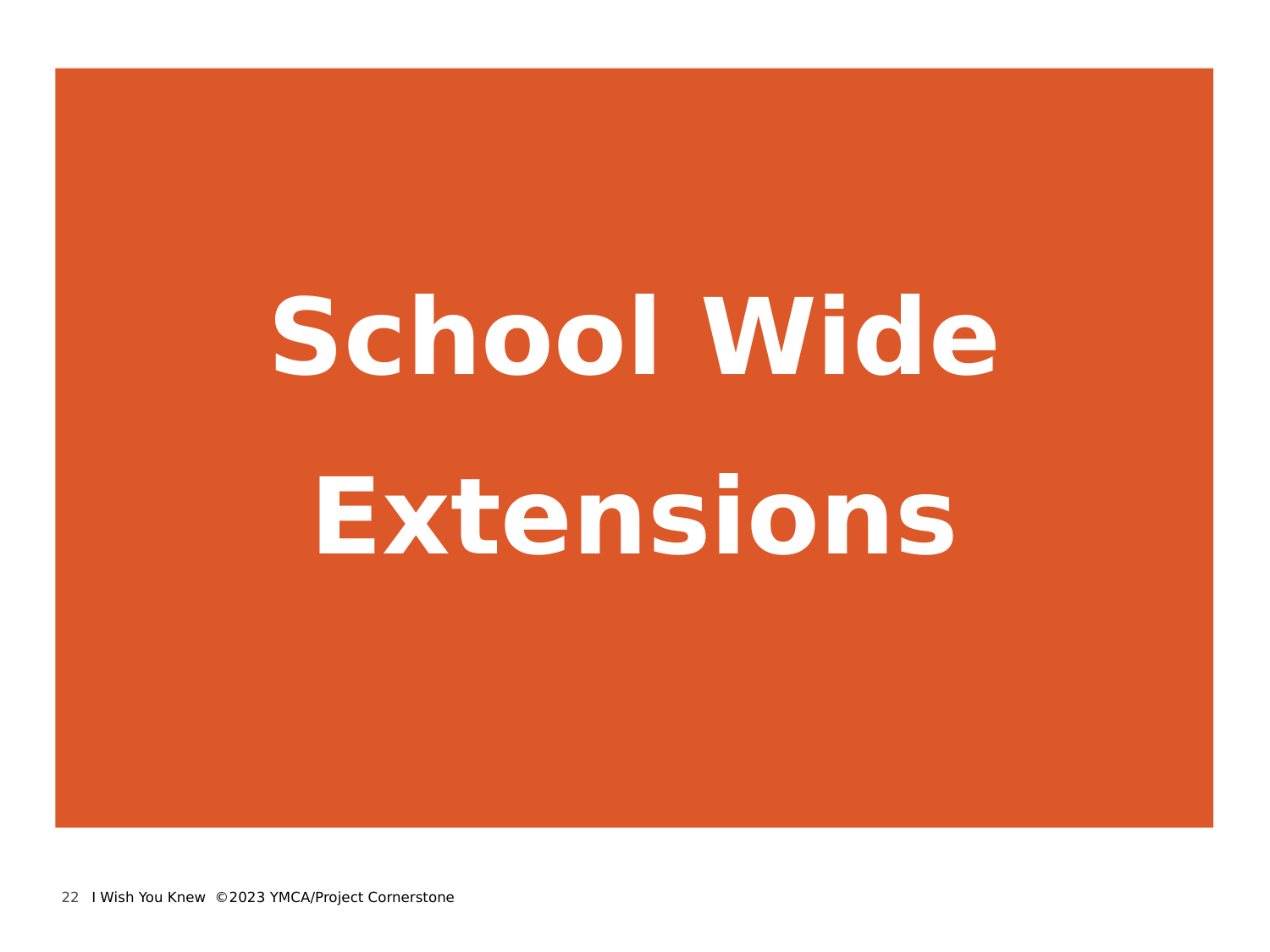

School Wide
Extensions
22
I Wish You Knew  ©2023 YMCA/Project Cornerstone